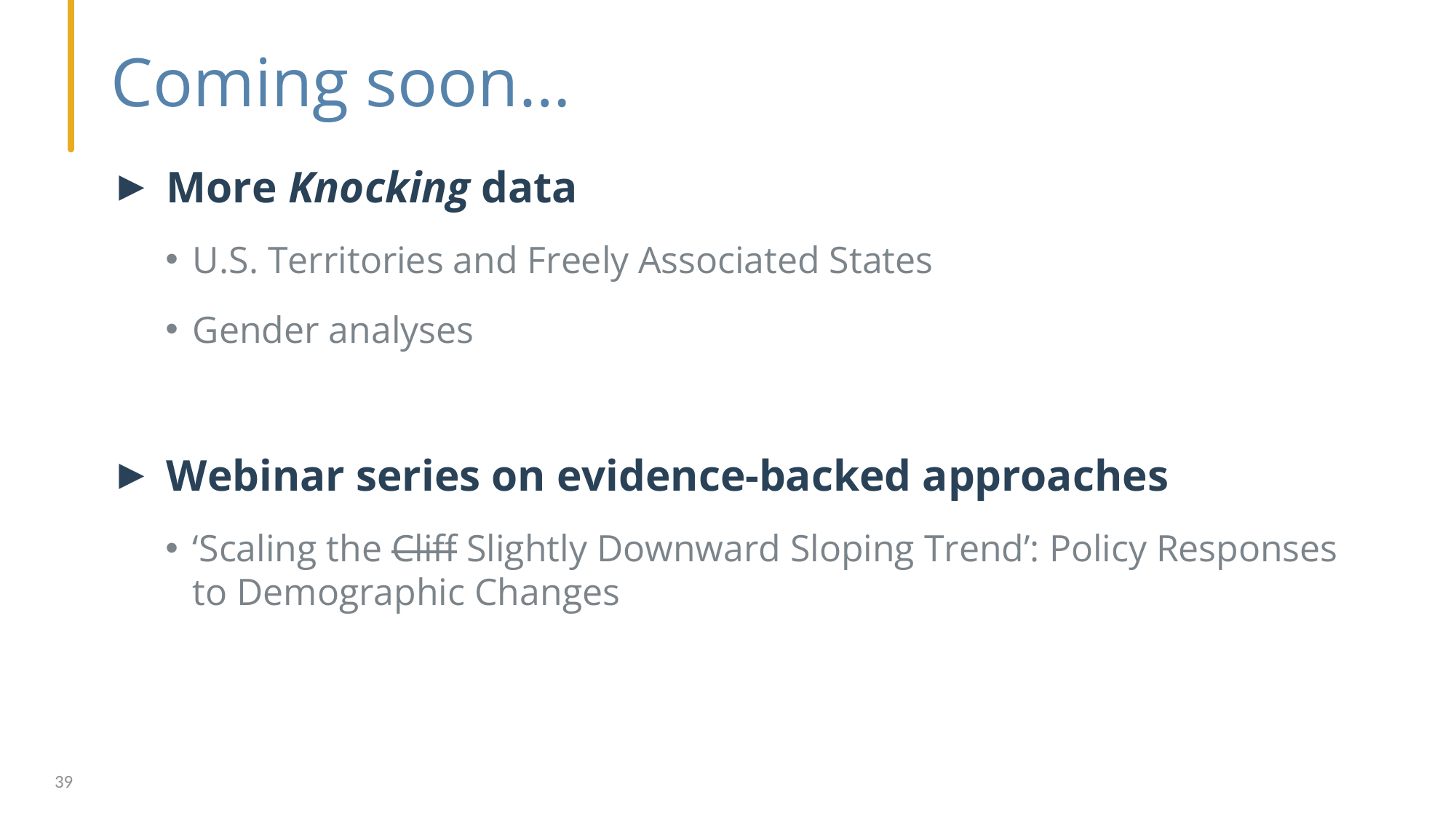

# Coming soon…
More Knocking data
U.S. Territories and Freely Associated States
Gender analyses

Webinar series on evidence-backed approaches
‘Scaling the Cliff Slightly Downward Sloping Trend’: Policy Responses to Demographic Changes
39